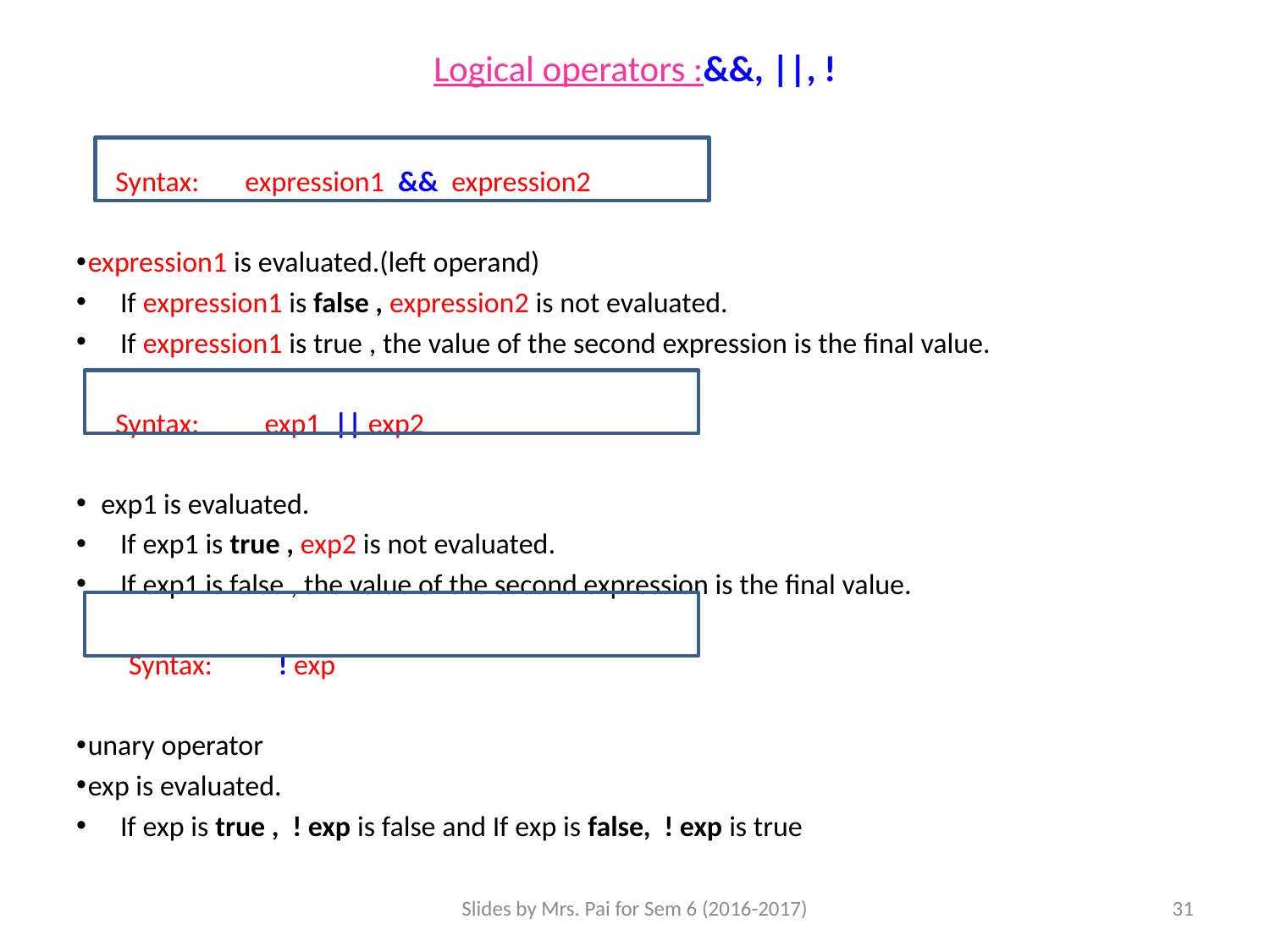

# Logical operators :&&, ||, !

      Syntax:       expression1  &&  expression2

 expression1 is evaluated.(left operand)
If expression1 is false , expression2 is not evaluated.
If expression1 is true , the value of the second expression is the final value.

      Syntax:          exp1  || exp2

   exp1 is evaluated.
If exp1 is true , exp2 is not evaluated.
If exp1 is false , the value of the second expression is the final value.

        Syntax:          ! exp

 unary operator
 exp is evaluated.
If exp is true ,  ! exp is false and If exp is false,  ! exp is true

Slides by Mrs. Pai for Sem 6 (2016-2017)
31